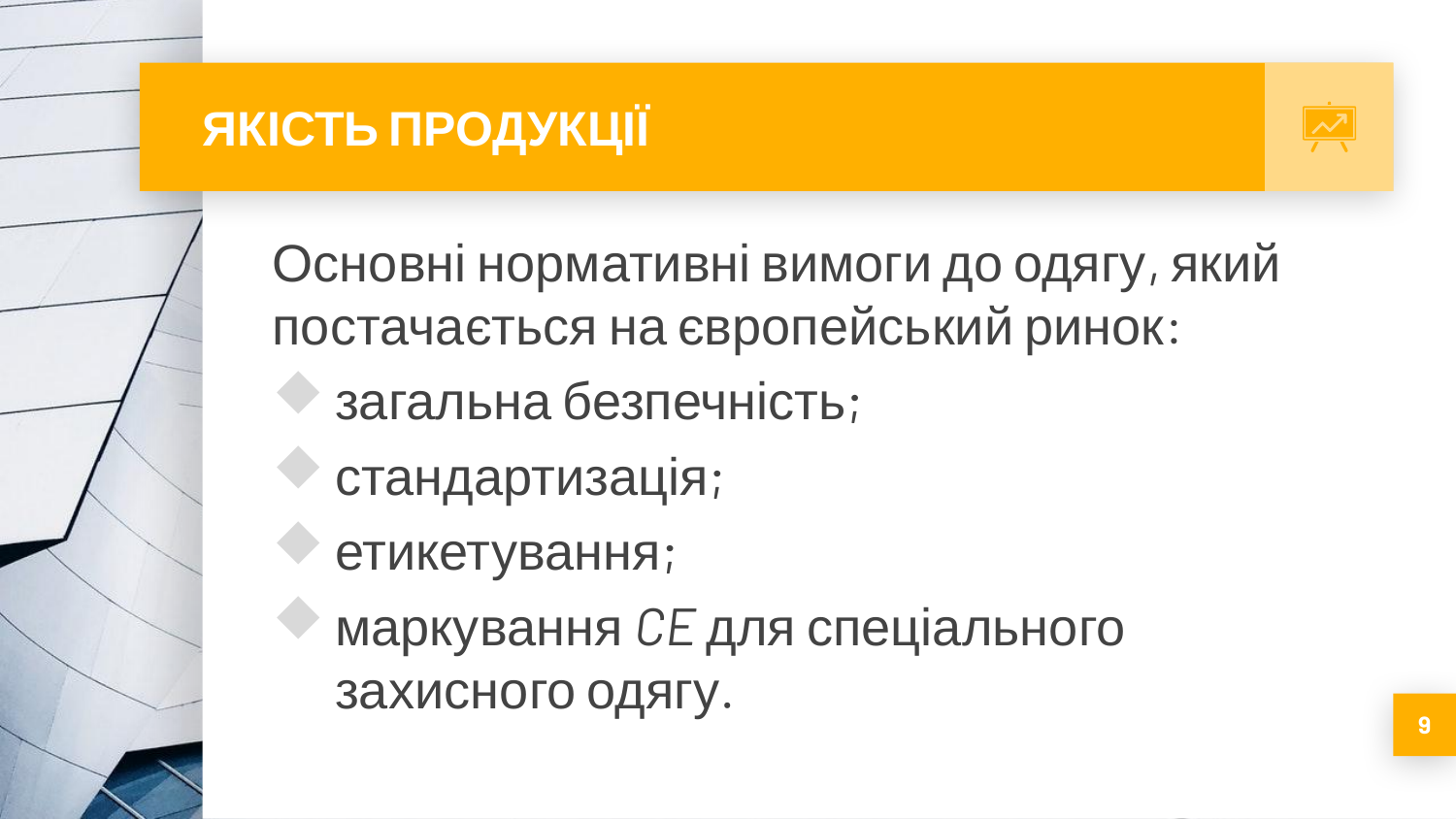

# ЯКІСТЬ ПРОДУКЦІЇ

Основні нормативні вимоги до одягу, який постачається на європейський ринок:
загальна безпечність;
стандартизація;
етикетування;
маркування CE для спеціального захисного одягу.
9